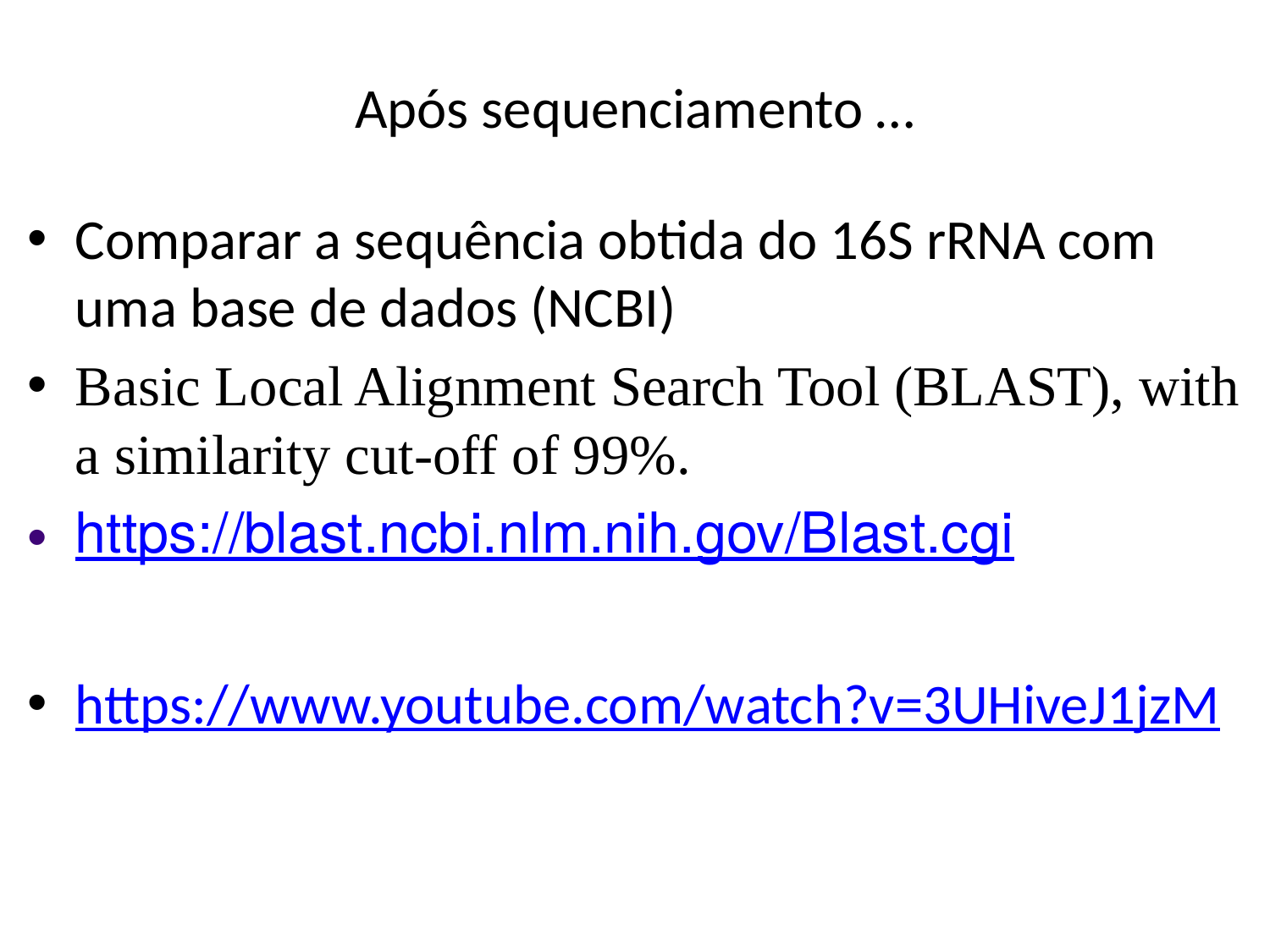

# Após sequenciamento …
Comparar a sequência obtida do 16S rRNA com uma base de dados (NCBI)
Basic Local Alignment Search Tool (BLAST), with a similarity cut-off of 99%.
https://blast.ncbi.nlm.nih.gov/Blast.cgi

https://www.youtube.com/watch?v=3UHiveJ1jzM